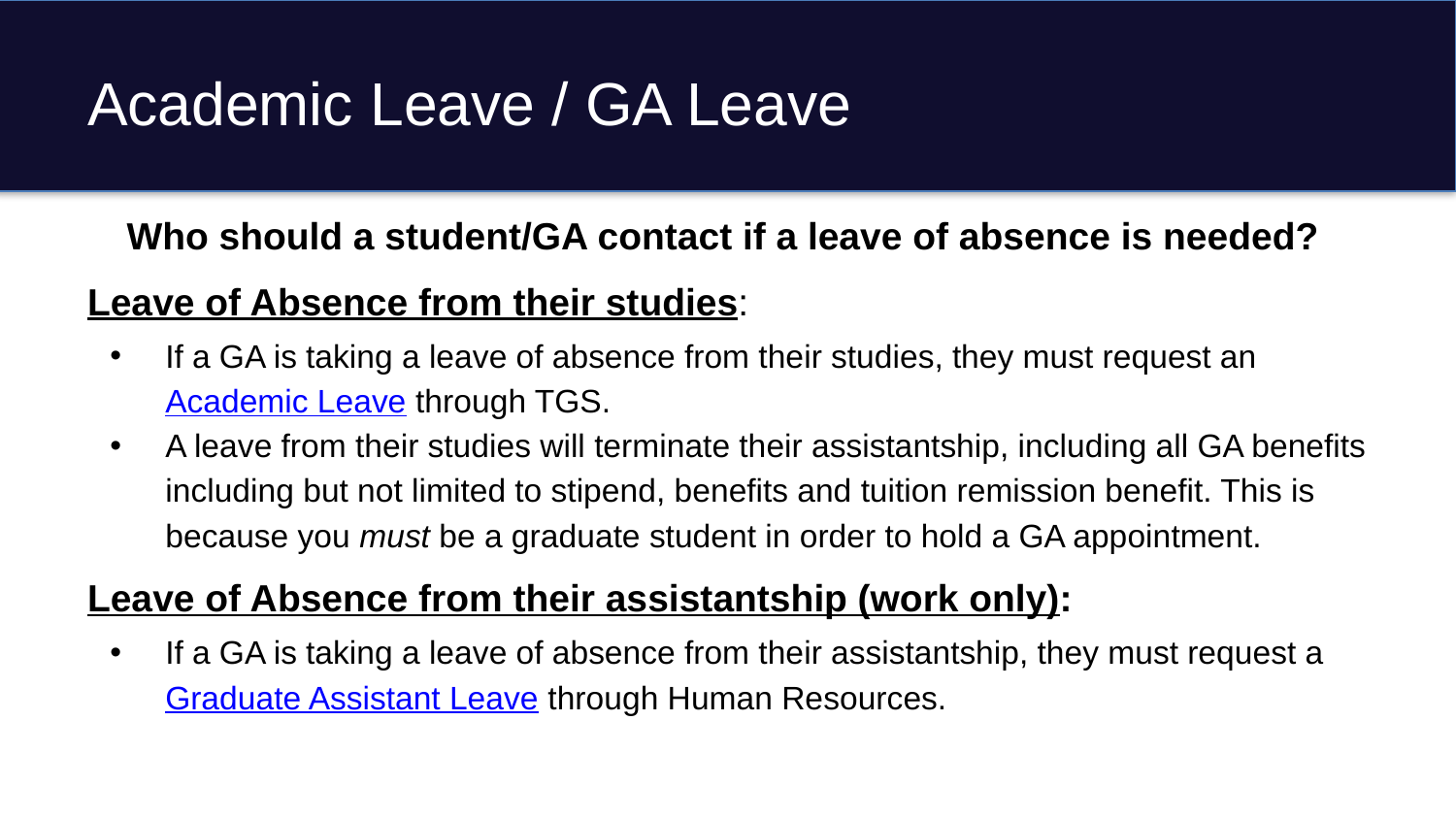

# Academic Leave / GA Leave
Who should a student/GA contact if a leave of absence is needed?
Leave of Absence from their studies:
If a GA is taking a leave of absence from their studies, they must request an Academic Leave through TGS.
A leave from their studies will terminate their assistantship, including all GA benefits including but not limited to stipend, benefits and tuition remission benefit. This is because you must be a graduate student in order to hold a GA appointment.
Leave of Absence from their assistantship (work only):
If a GA is taking a leave of absence from their assistantship, they must request a Graduate Assistant Leave through Human Resources.